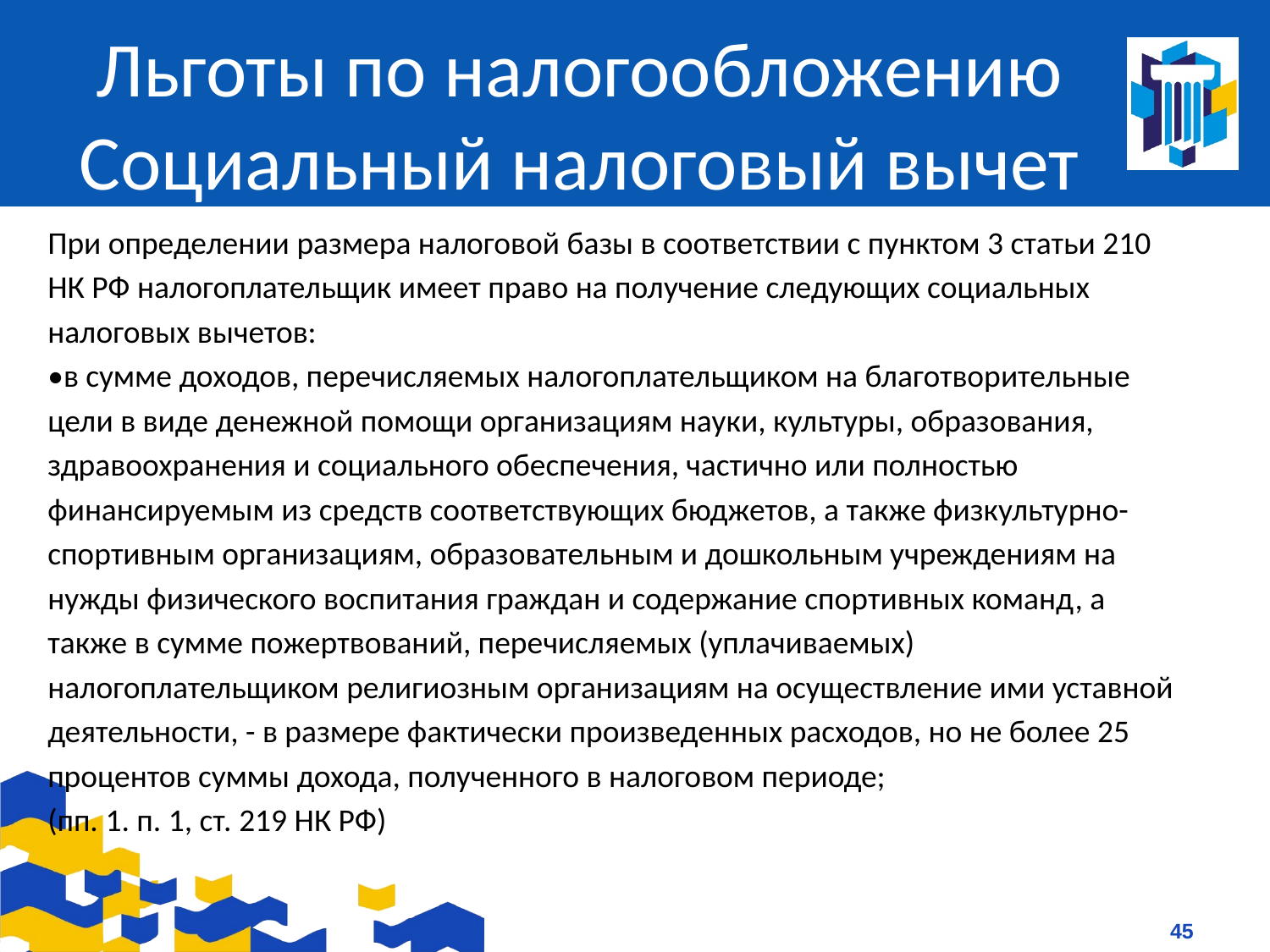

# Льготы по налогообложению Социальный налоговый вычет
При определении размера налоговой базы в соответствии с пунктом 3 статьи 210
НК РФ налогоплательщик имеет право на получение следующих социальных
налоговых вычетов:
•в сумме доходов, перечисляемых налогоплательщиком на благотворительные
цели в виде денежной помощи организациям науки, культуры, образования,
здравоохранения и социального обеспечения, частично или полностью
финансируемым из средств соответствующих бюджетов, а также физкультурно-
спортивным организациям, образовательным и дошкольным учреждениям на
нужды физического воспитания граждан и содержание спортивных команд, а
также в сумме пожертвований, перечисляемых (уплачиваемых)
налогоплательщиком религиозным организациям на осуществление ими уставной
деятельности, - в размере фактически произведенных расходов, но не более 25
процентов суммы дохода, полученного в налоговом периоде;
(пп. 1. п. 1, ст. 219 НК РФ)
45